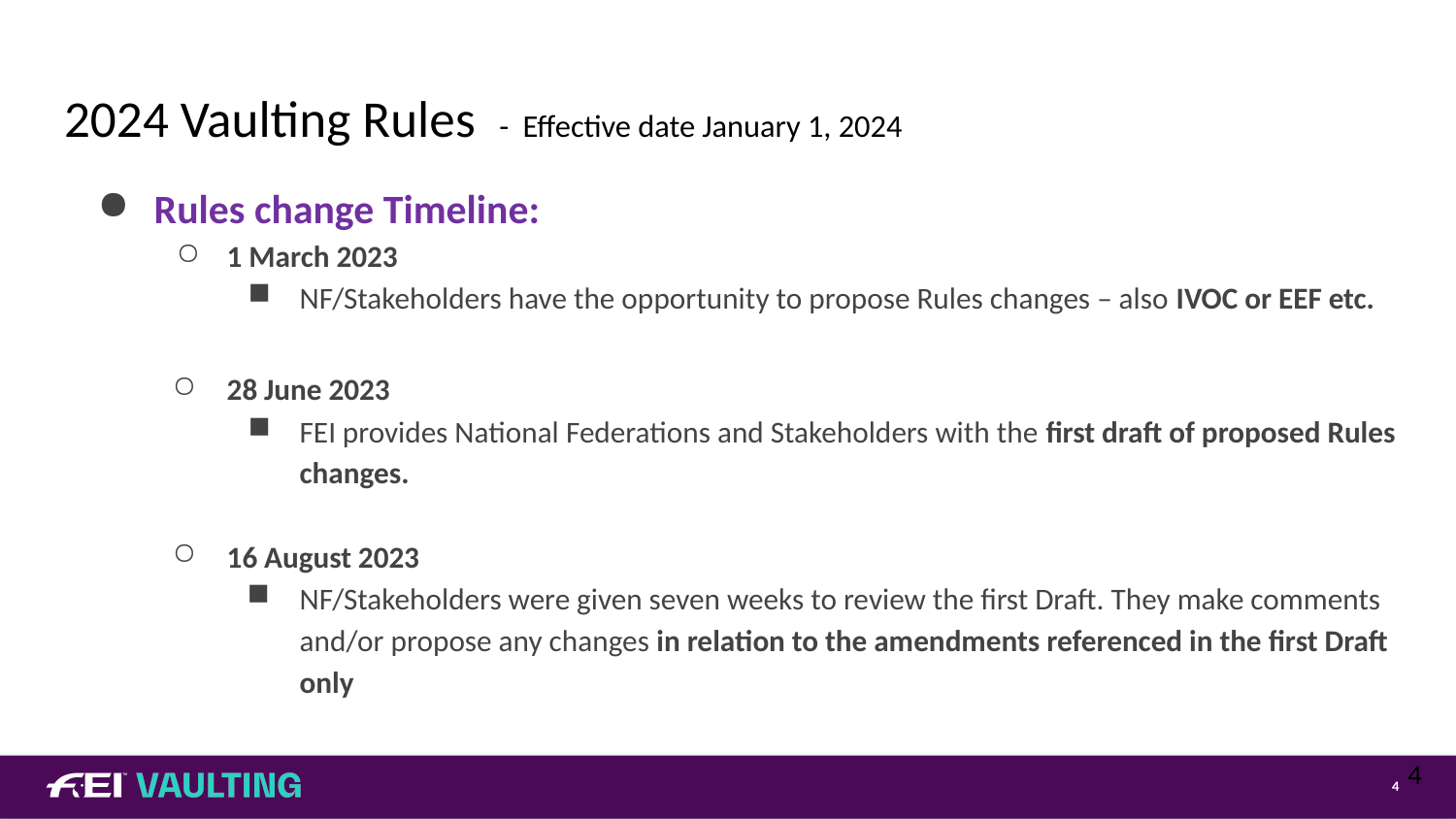

# 2024 Vaulting Rules  -  Effective date January 1, 2024
Rules change Timeline:
1 March 2023
NF/Stakeholders have the opportunity to propose Rules changes – also IVOC or EEF etc.
28 June 2023
FEI provides National Federations and Stakeholders with the first draft of proposed Rules changes.
16 August 2023
NF/Stakeholders were given seven weeks to review the first Draft. They make comments and/or propose any changes in relation to the amendments referenced in the first Draft only

4